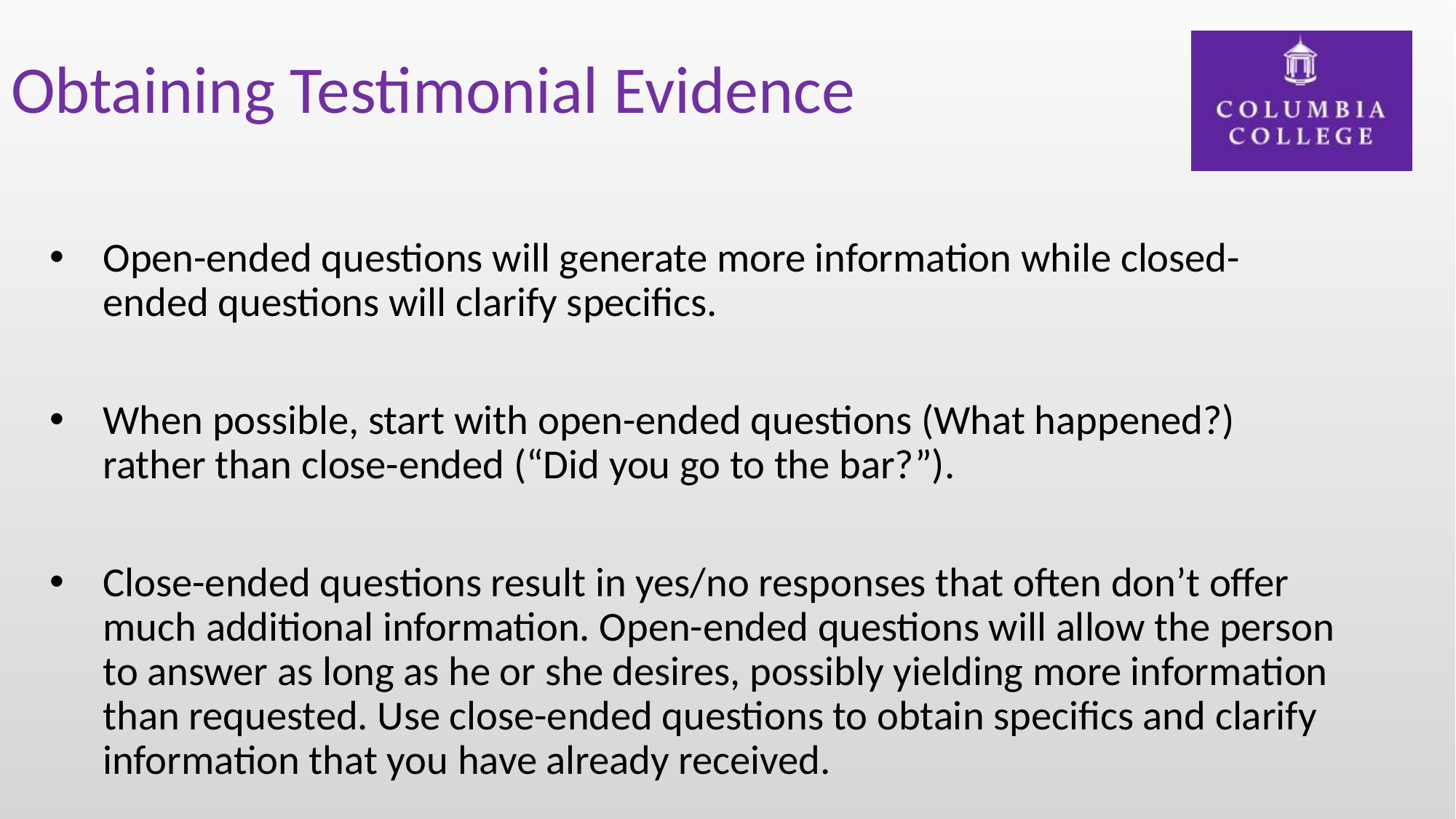

# Obtaining Testimonial Evidence
Open-ended questions will generate more information while closed-ended questions will clarify specifics.

When possible, start with open-ended questions (What happened?) rather than close-ended (“Did you go to the bar?”).

Close-ended questions result in yes/no responses that often don’t offer much additional information. Open-ended questions will allow the person to answer as long as he or she desires, possibly yielding more information than requested. Use close-ended questions to obtain specifics and clarify information that you have already received.